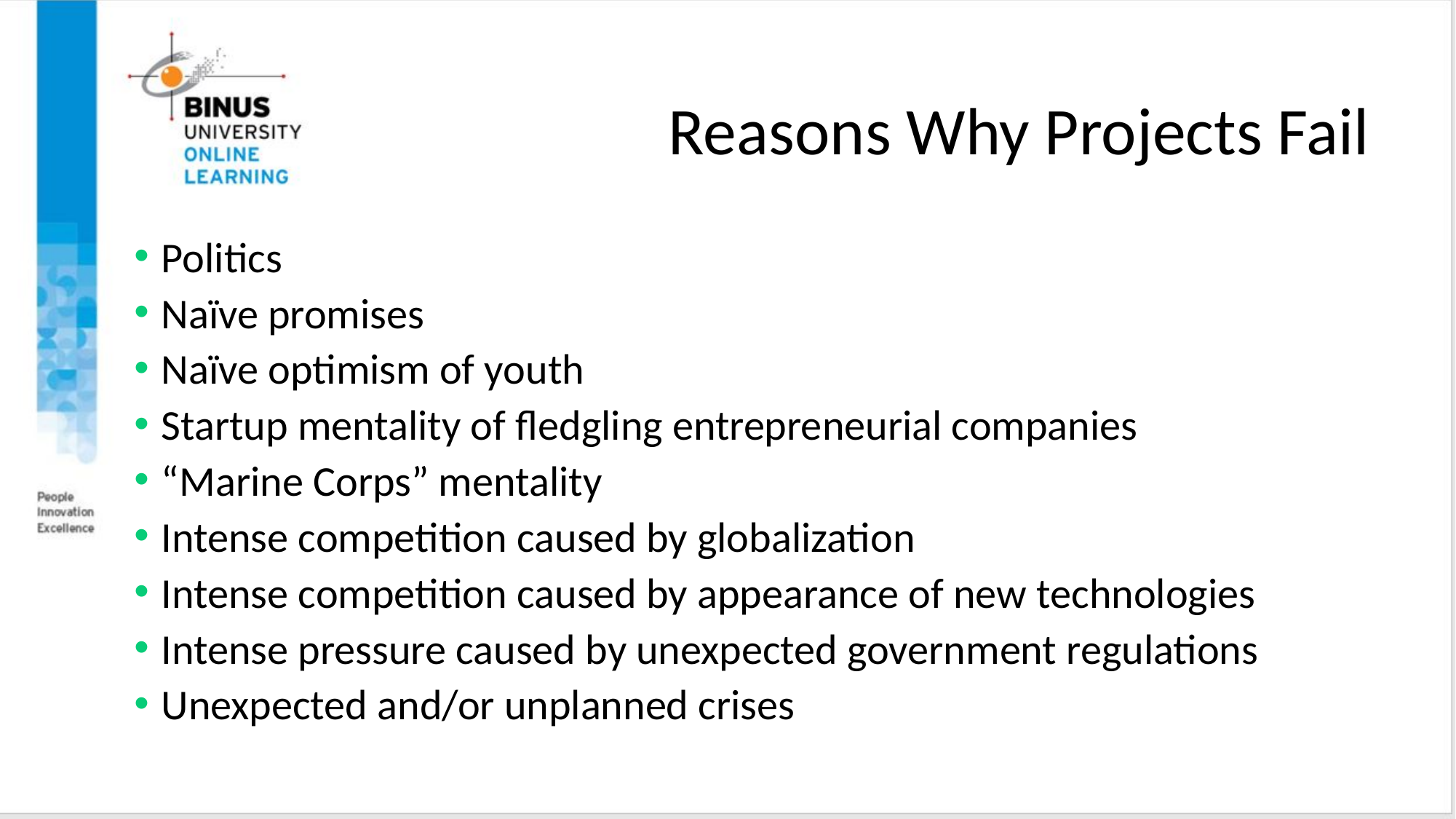

# Reasons Why Projects Fail
Politics
Naïve promises
Naïve optimism of youth
Startup mentality of fledgling entrepreneurial companies
“Marine Corps” mentality
Intense competition caused by globalization
Intense competition caused by appearance of new technologies
Intense pressure caused by unexpected government regulations
Unexpected and/or unplanned crises
Copyright ©2016 Pearson Education, Ltd.
27